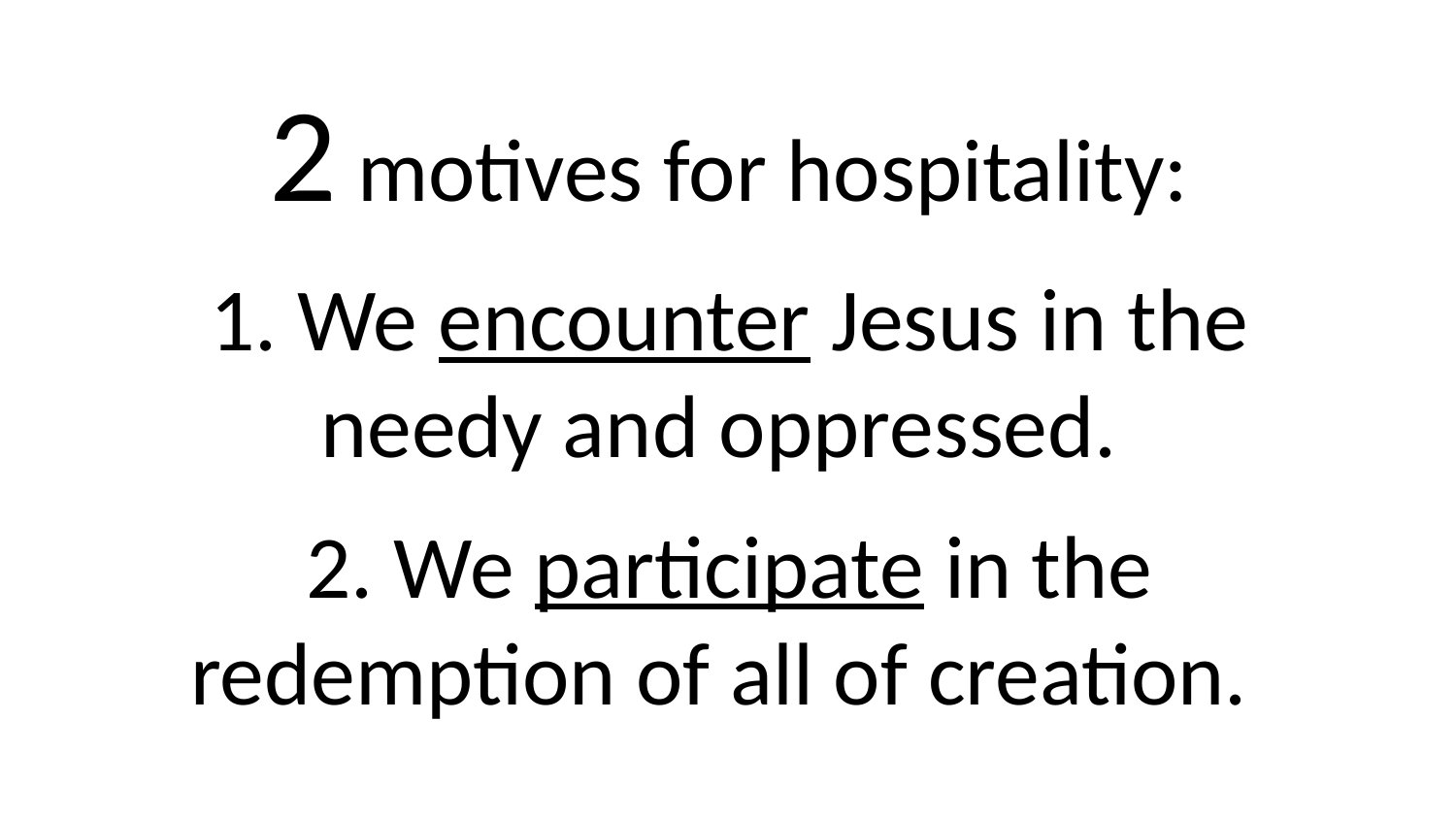

2 motives for hospitality:

1. We encounter Jesus in the needy and oppressed.

2. We participate in the redemption of all of creation.